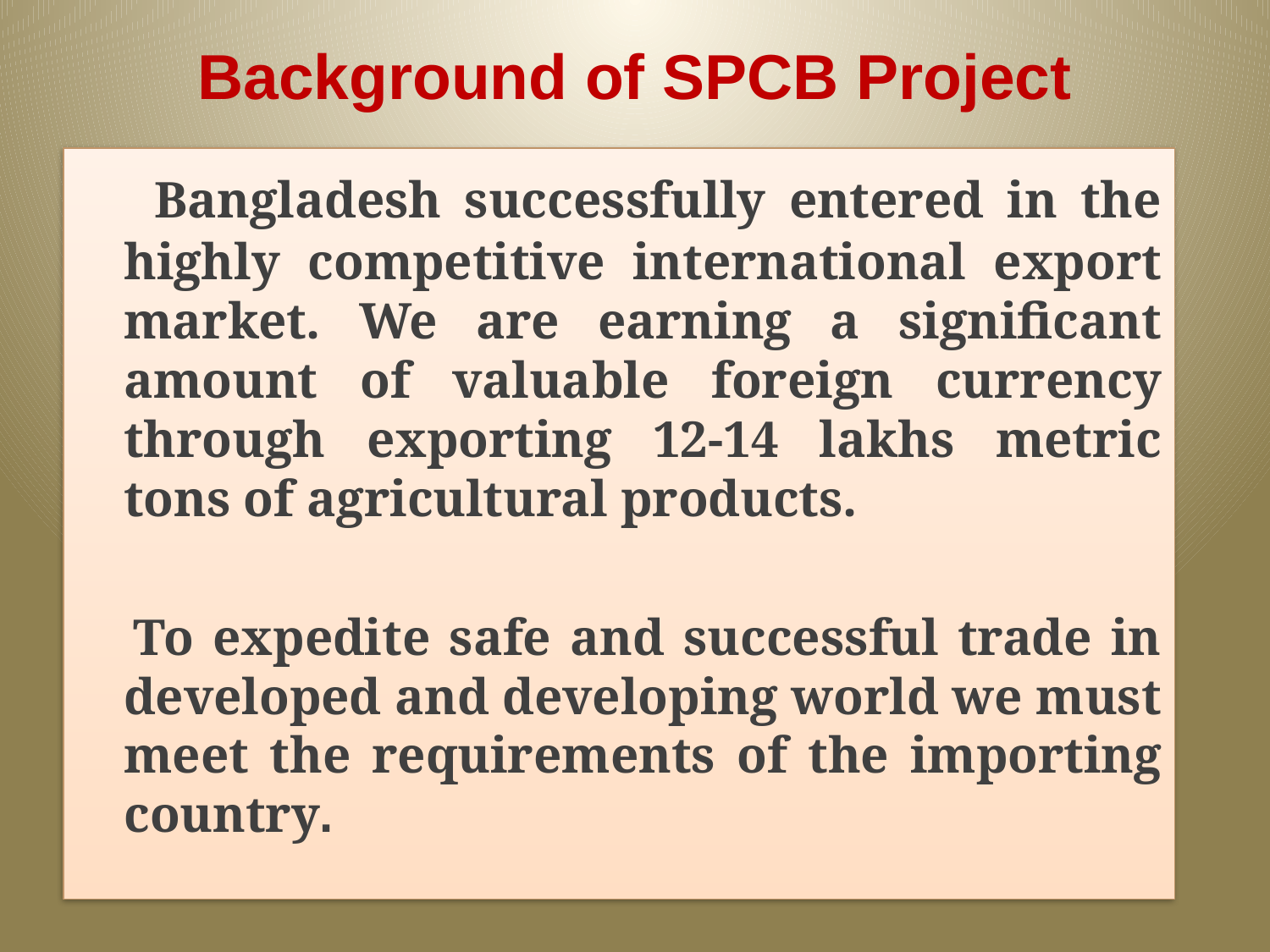

# Background of SPCB Project
   Bangladesh successfully entered in the highly competitive international export market. We are earning a significant amount of valuable foreign currency through exporting 12-14 lakhs metric tons of agricultural products.

   To expedite safe and successful trade in developed and developing world we must meet the requirements of the importing country.